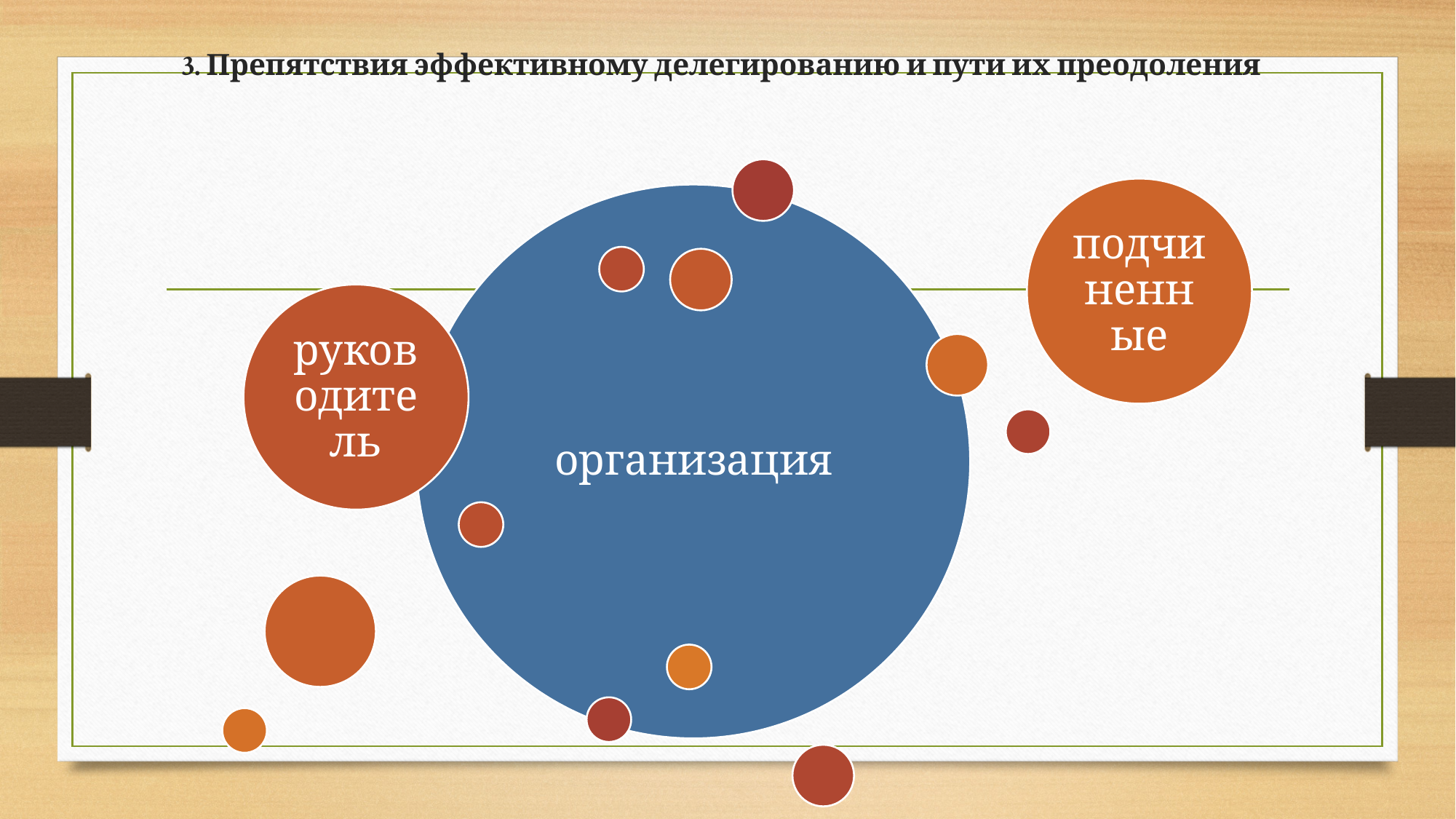

# 3. Препятствия эффективному делегированию и пути их преодоления
организация
руководитель
подчиненные